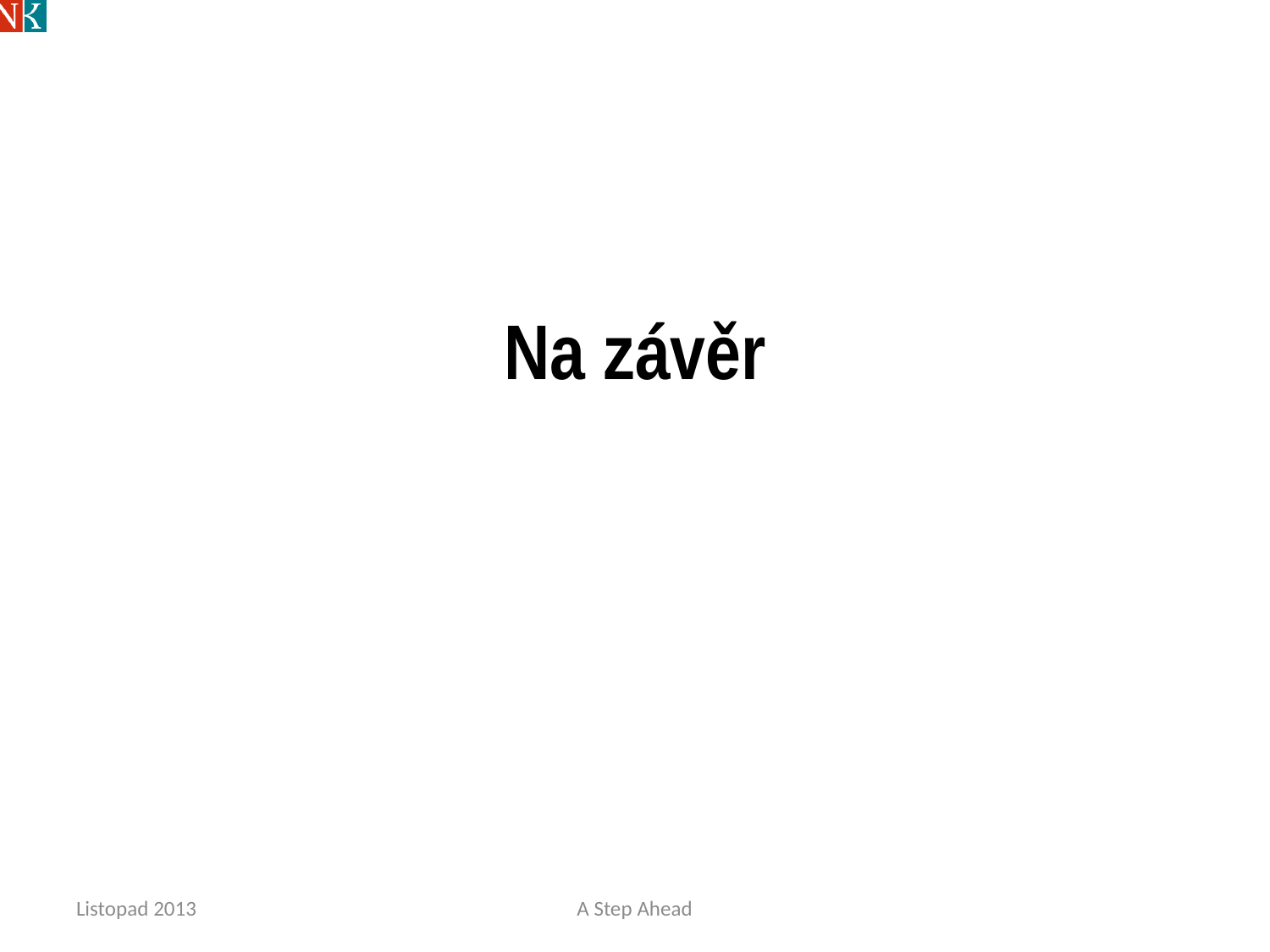

# Na závěr

Listopad 2013
A Step Ahead
44